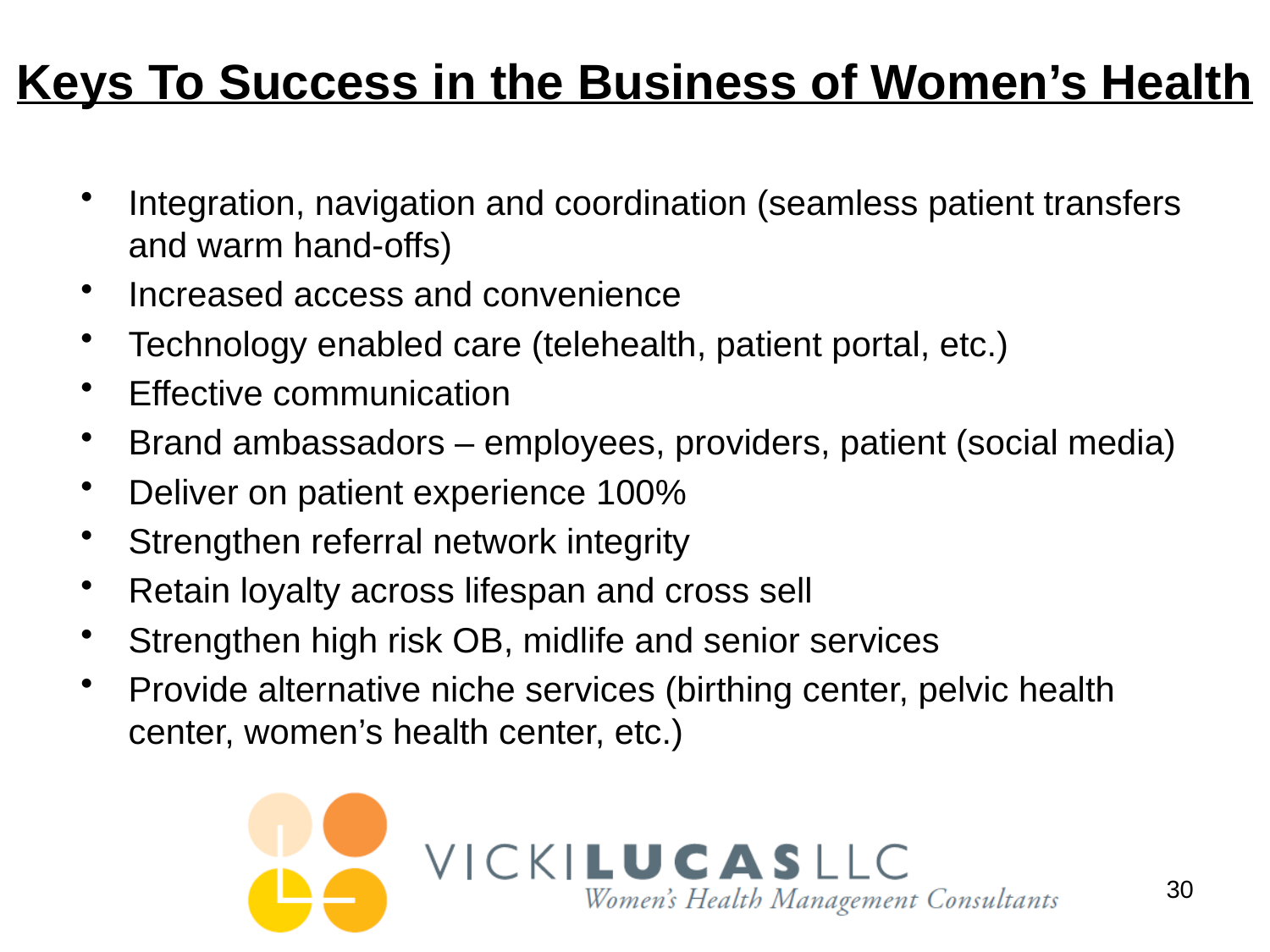

# Keys To Success in the Business of Women’s Health
Integration, navigation and coordination (seamless patient transfers and warm hand-offs)
Increased access and convenience
Technology enabled care (telehealth, patient portal, etc.)
Effective communication
Brand ambassadors – employees, providers, patient (social media)
Deliver on patient experience 100%
Strengthen referral network integrity
Retain loyalty across lifespan and cross sell
Strengthen high risk OB, midlife and senior services
Provide alternative niche services (birthing center, pelvic health center, women’s health center, etc.)

30